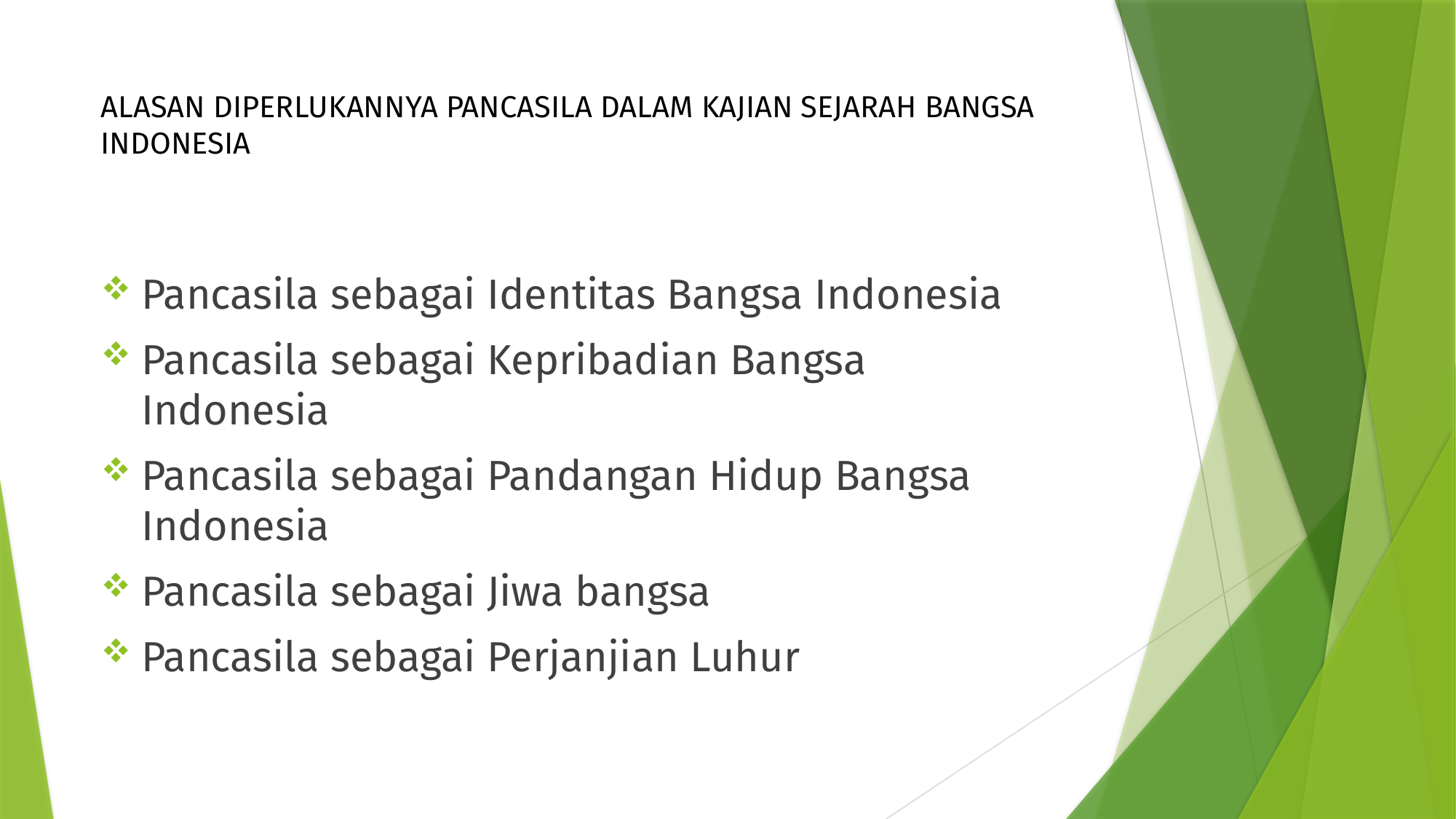

Alasan Diperlukannya Pancasila dalam Kajian Sejarah Bangsa Indonesia
Pancasila sebagai Identitas Bangsa Indonesia
Pancasila sebagai Kepribadian Bangsa Indonesia
Pancasila sebagai Pandangan Hidup Bangsa Indonesia
Pancasila sebagai Jiwa bangsa
Pancasila sebagai Perjanjian Luhur